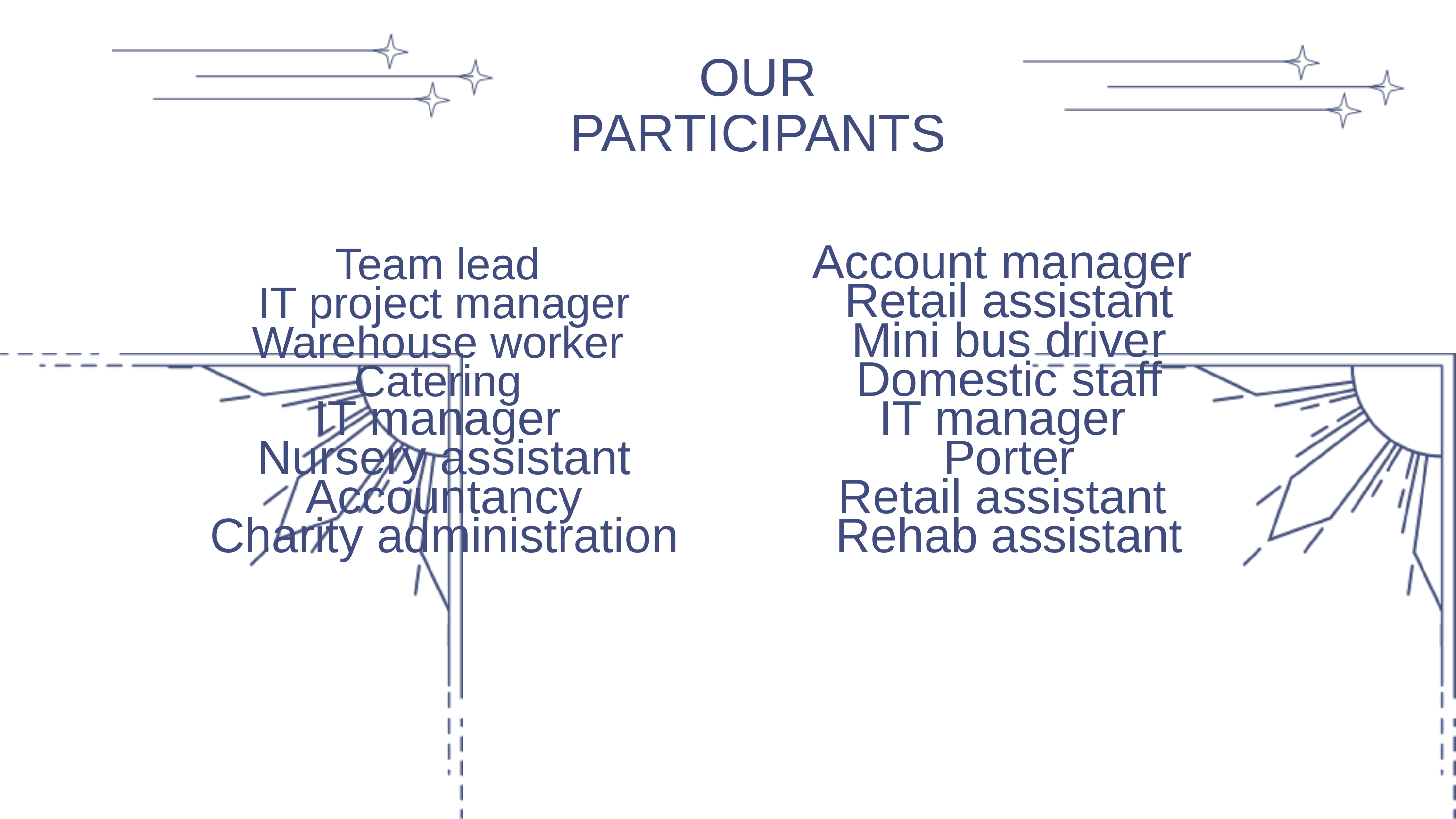

OUR PARTICIPANTS
Team lead
IT project manager
Warehouse worker
Catering
IT manager
Nursery assistant
Accountancy
Charity administration
Account manager
Retail assistant
Mini bus driver
Domestic staff
IT manager
Porter
Retail assistant
Rehab assistant